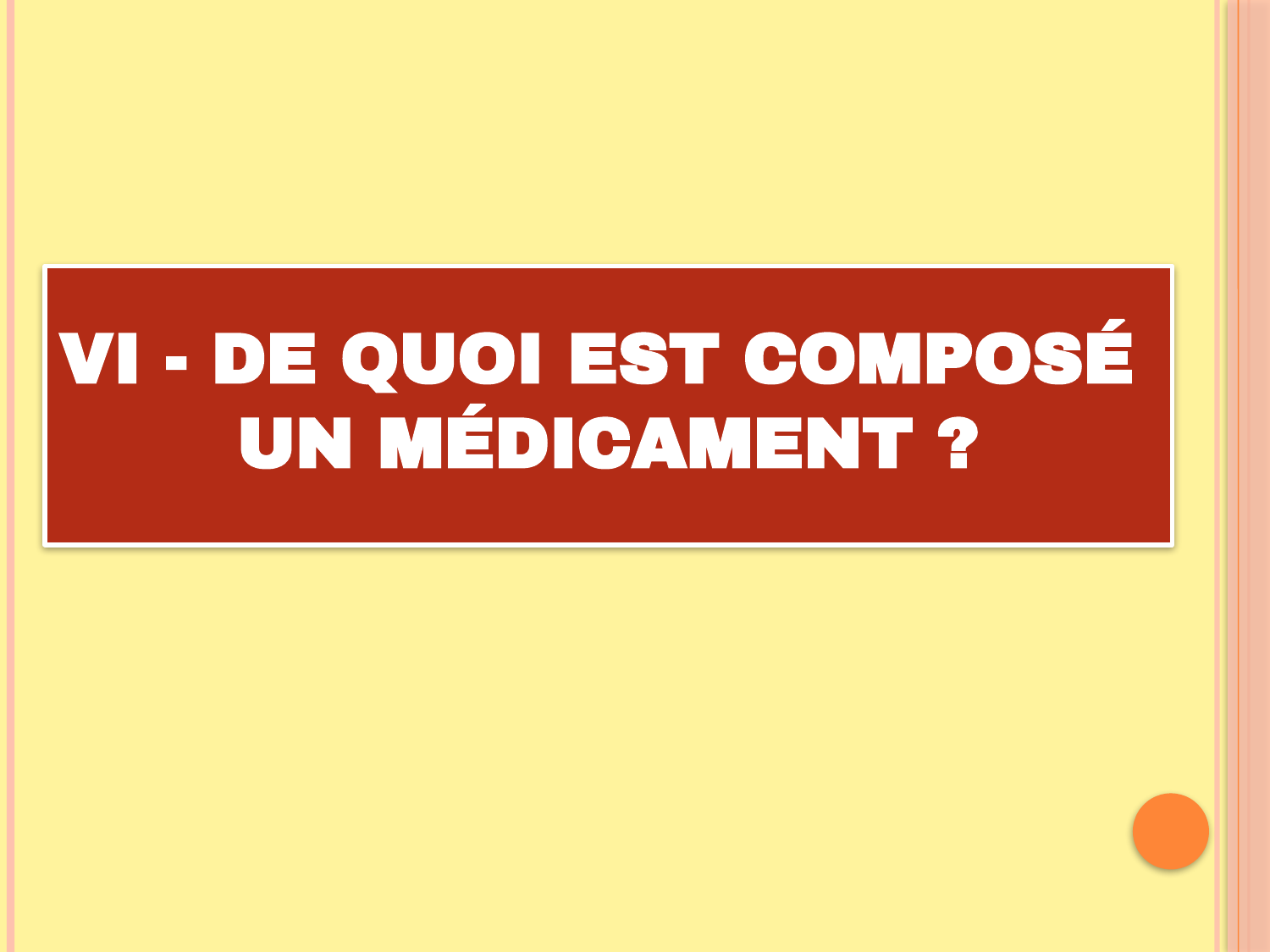

# VI - DE QUOI EST COMPOSÉ UN MÉDICAMENT ?